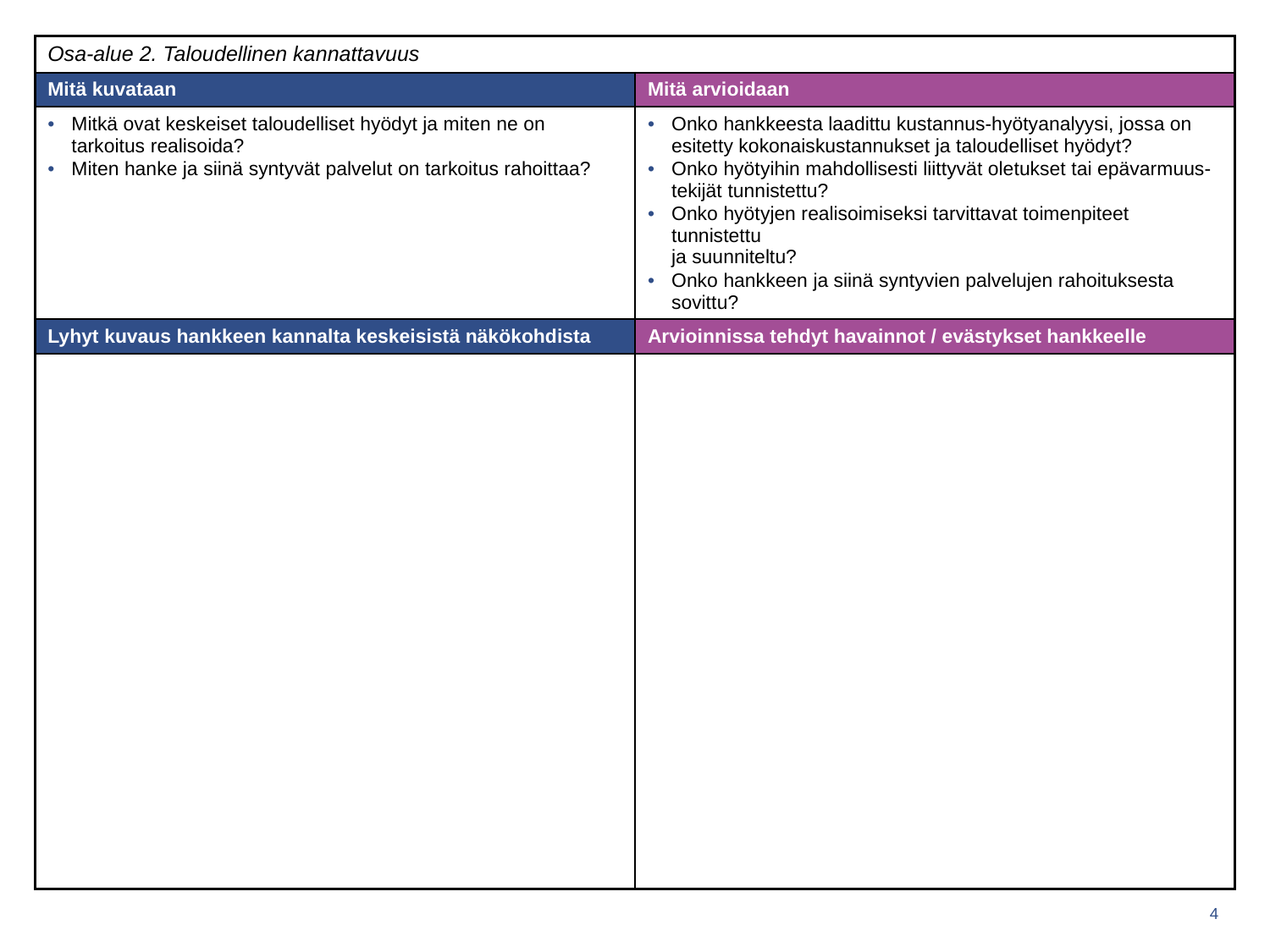

| Osa-alue 2. Taloudellinen kannattavuus |  |
| --- | --- |
| Mitä kuvataan | Mitä arvioidaan |
| Mitkä ovat keskeiset taloudelliset hyödyt ja miten ne on tarkoitus realisoida? Miten hanke ja siinä syntyvät palvelut on tarkoitus rahoittaa? | Onko hankkeesta laadittu kustannus-hyötyanalyysi, jossa on esitetty kokonaiskustannukset ja taloudelliset hyödyt? Onko hyötyihin mahdollisesti liittyvät oletukset tai epävarmuus-tekijät tunnistettu? Onko hyötyjen realisoimiseksi tarvittavat toimenpiteet tunnistettu ja suunniteltu? Onko hankkeen ja siinä syntyvien palvelujen rahoituksesta sovittu? |
| Lyhyt kuvaus hankkeen kannalta keskeisistä näkökohdista | Arvioinnissa tehdyt havainnot / evästykset hankkeelle |
|  |  |
Pohja hankearvioinnin dokumentointiin
4